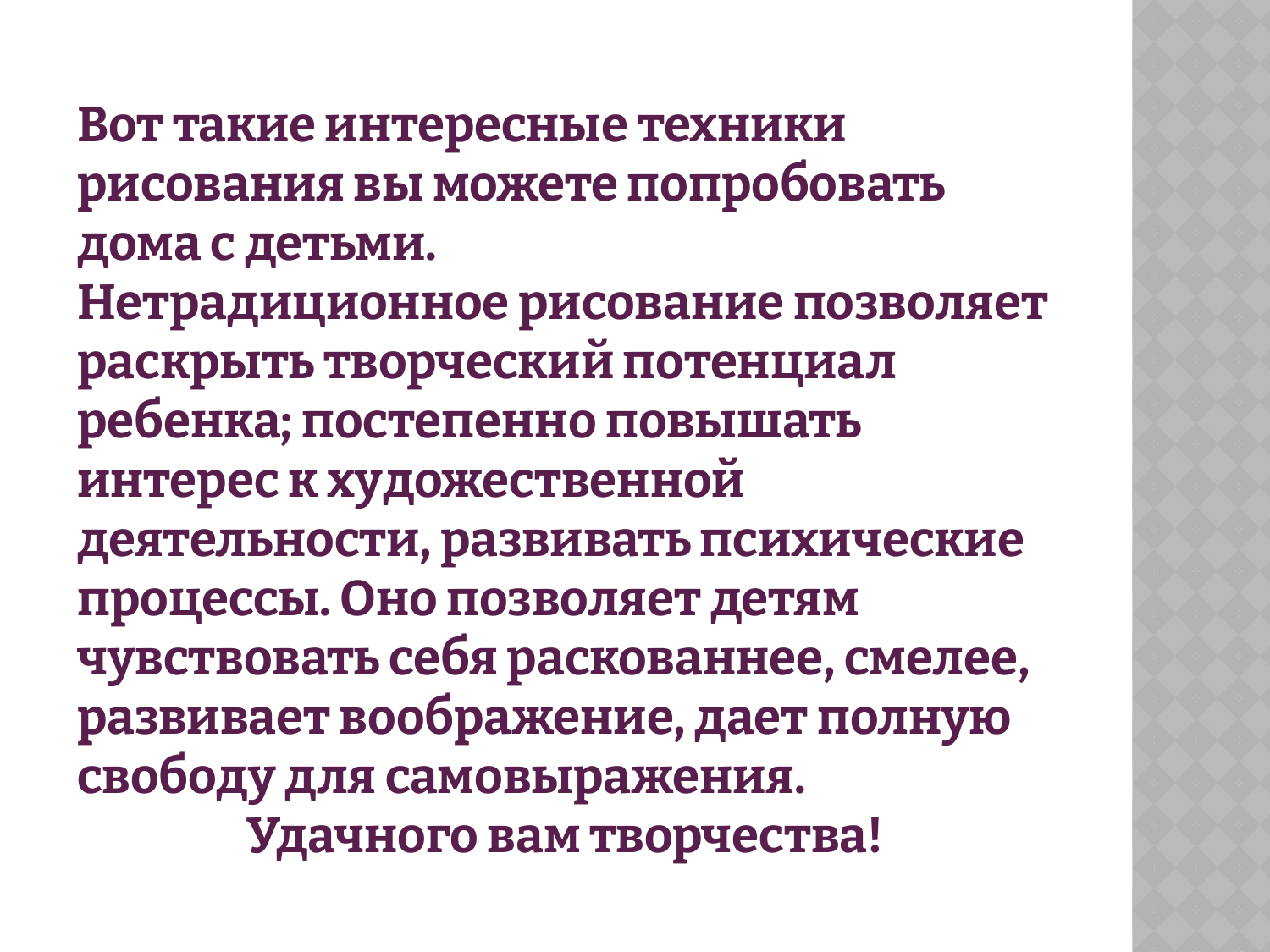

Вот такие интересные техники рисования вы можете попробовать дома с детьми.
Нетрадиционное рисование позволяет раскрыть творческий потенциал ребенка; постепенно повышать интерес к художественной деятельности, развивать психические процессы. Оно позволяет детям чувствовать себя раскованнее, смелее, развивает воображение, дает полную свободу для самовыражения.
Удачного вам творчества!